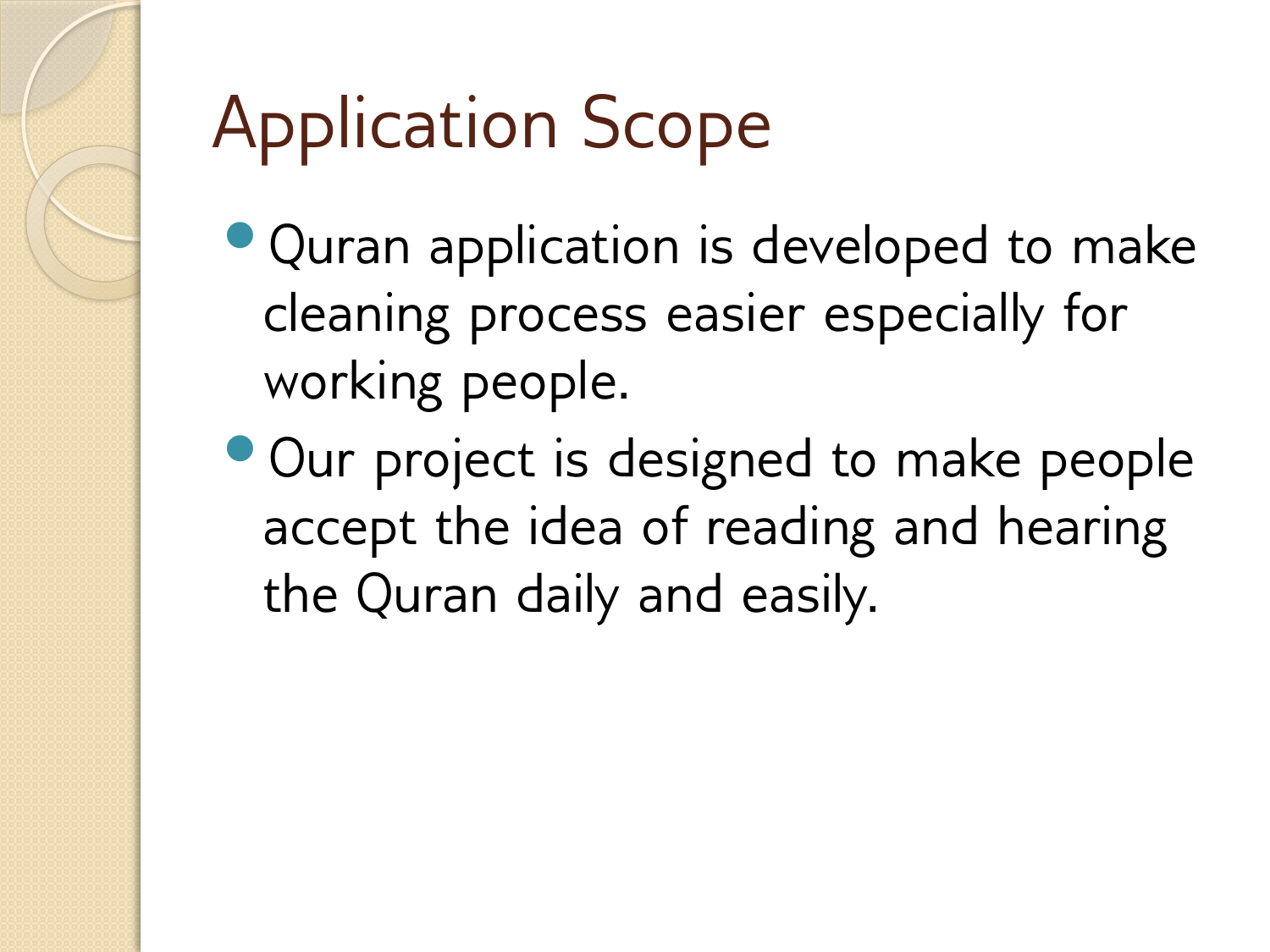

# Application Scope
Quran application is developed to make cleaning process easier especially for working people.
Our project is designed to make people accept the idea of reading and hearing the Quran daily and easily.